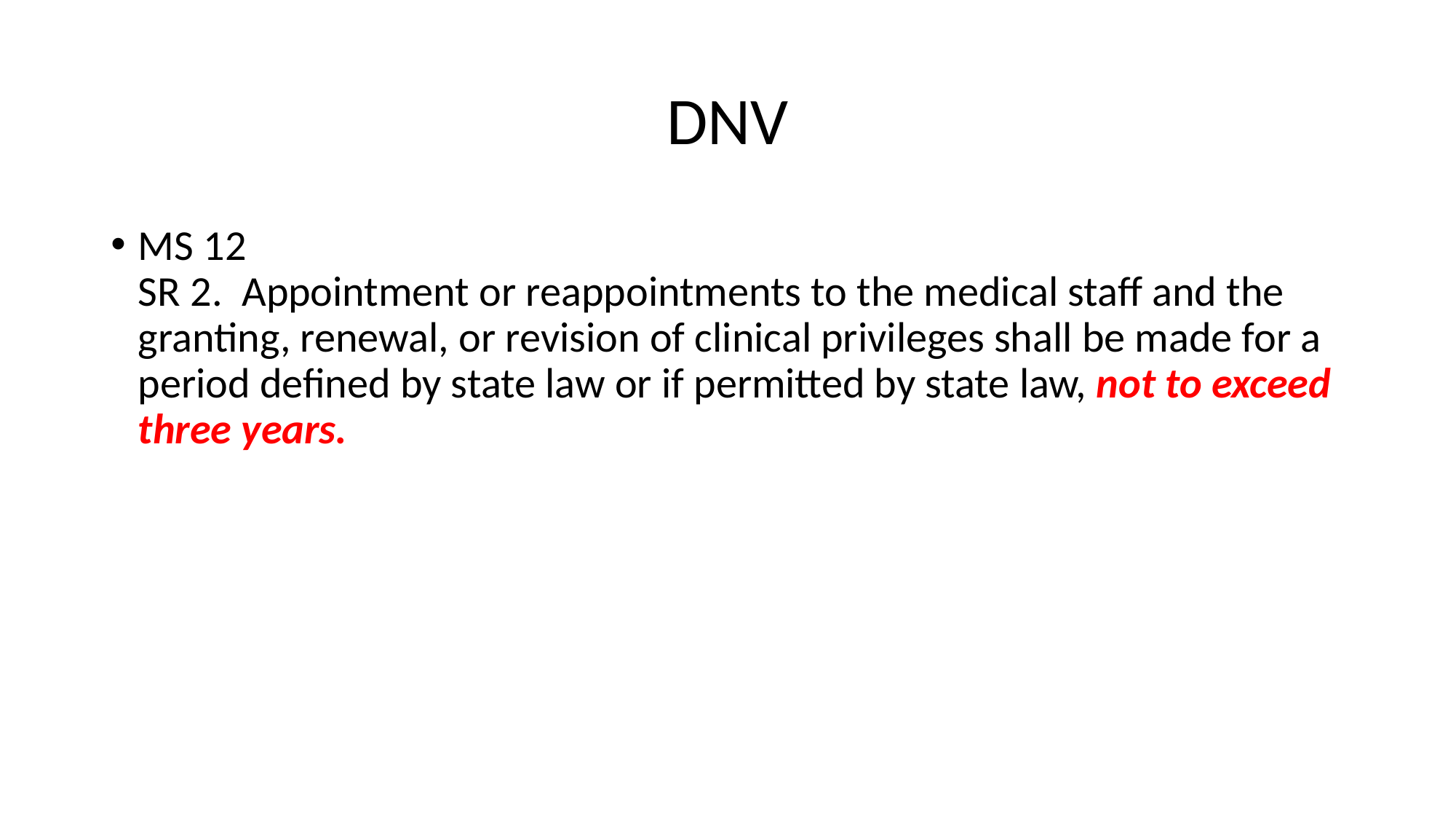

# DNV
MS 12
SR 2.  Appointment or reappointments to the medical staff and the granting, renewal, or revision of clinical privileges shall be made for a period defined by state law or if permitted by state law, not to exceed three years.